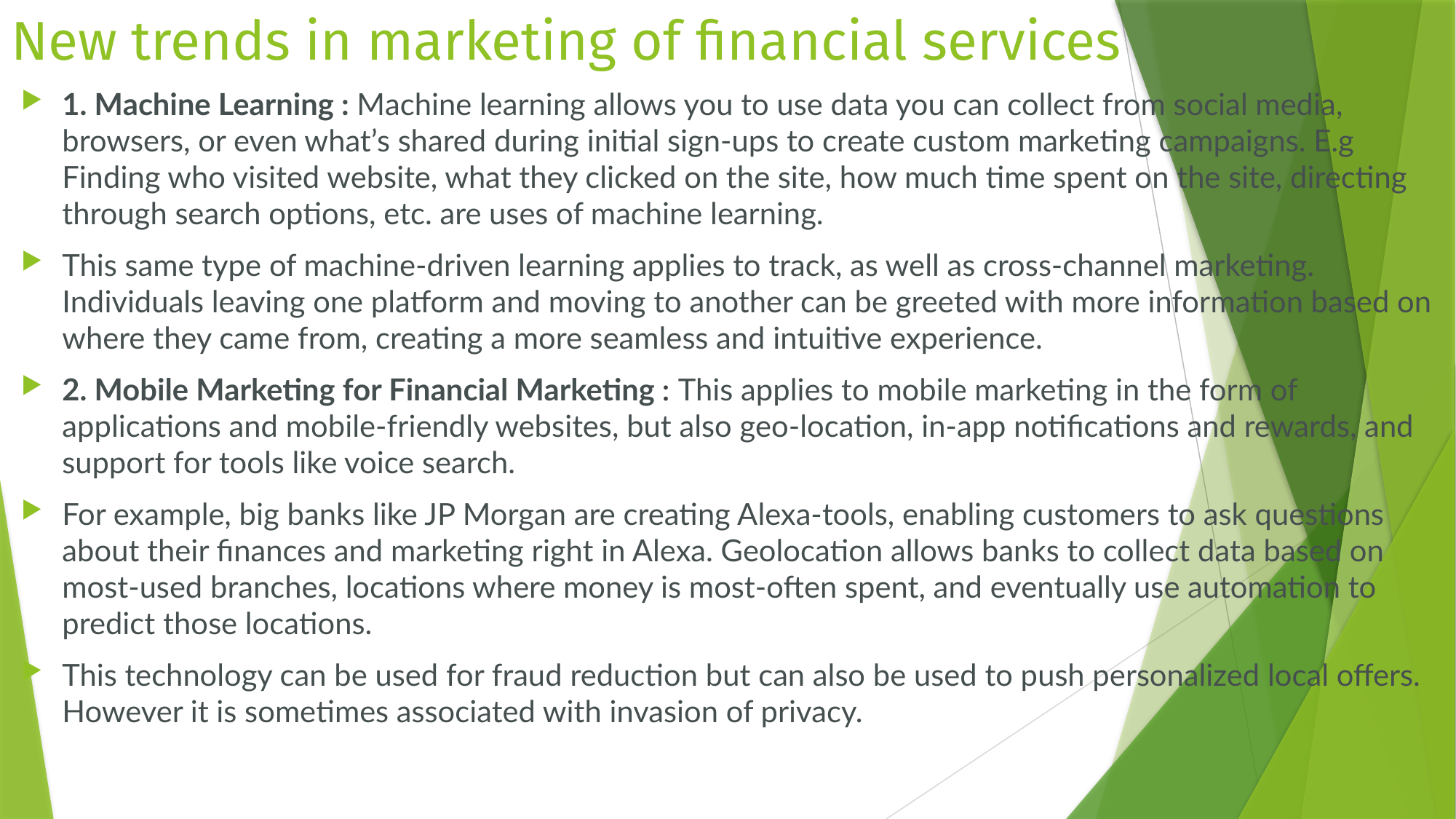

# New trends in marketing of financial services
1. Machine Learning : Machine learning allows you to use data you can collect from social media, browsers, or even what’s shared during initial sign-ups to create custom marketing campaigns. E.g Finding who visited website, what they clicked on the site, how much time spent on the site, directing through search options, etc. are uses of machine learning.
This same type of machine-driven learning applies to track, as well as cross-channel marketing. Individuals leaving one platform and moving to another can be greeted with more information based on where they came from, creating a more seamless and intuitive experience.
2. Mobile Marketing for Financial Marketing : This applies to mobile marketing in the form of applications and mobile-friendly websites, but also geo-location, in-app notifications and rewards, and support for tools like voice search.
For example, big banks like JP Morgan are creating Alexa-tools, enabling customers to ask questions about their finances and marketing right in Alexa. Geolocation allows banks to collect data based on most-used branches, locations where money is most-often spent, and eventually use automation to predict those locations.
This technology can be used for fraud reduction but can also be used to push personalized local offers. However it is sometimes associated with invasion of privacy.